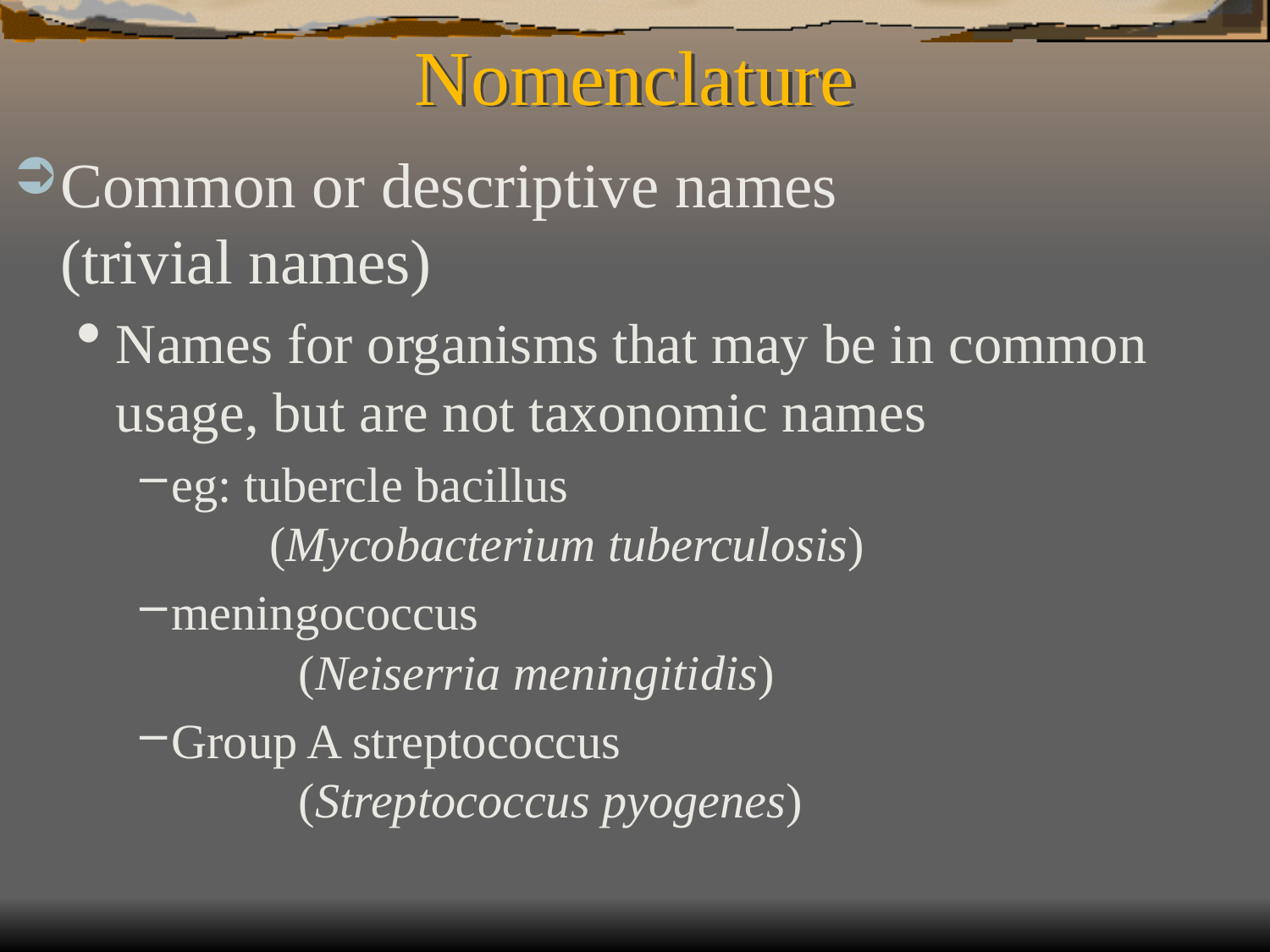

# Nomenclature
Common or descriptive names
(trivial names)
Names for organisms that may be in common usage, but are not taxonomic names
eg: tubercle bacillus
        (Mycobacterium tuberculosis)
meningococcus
 	(Neiserria meningitidis)
Group A streptococcus
	(Streptococcus pyogenes)